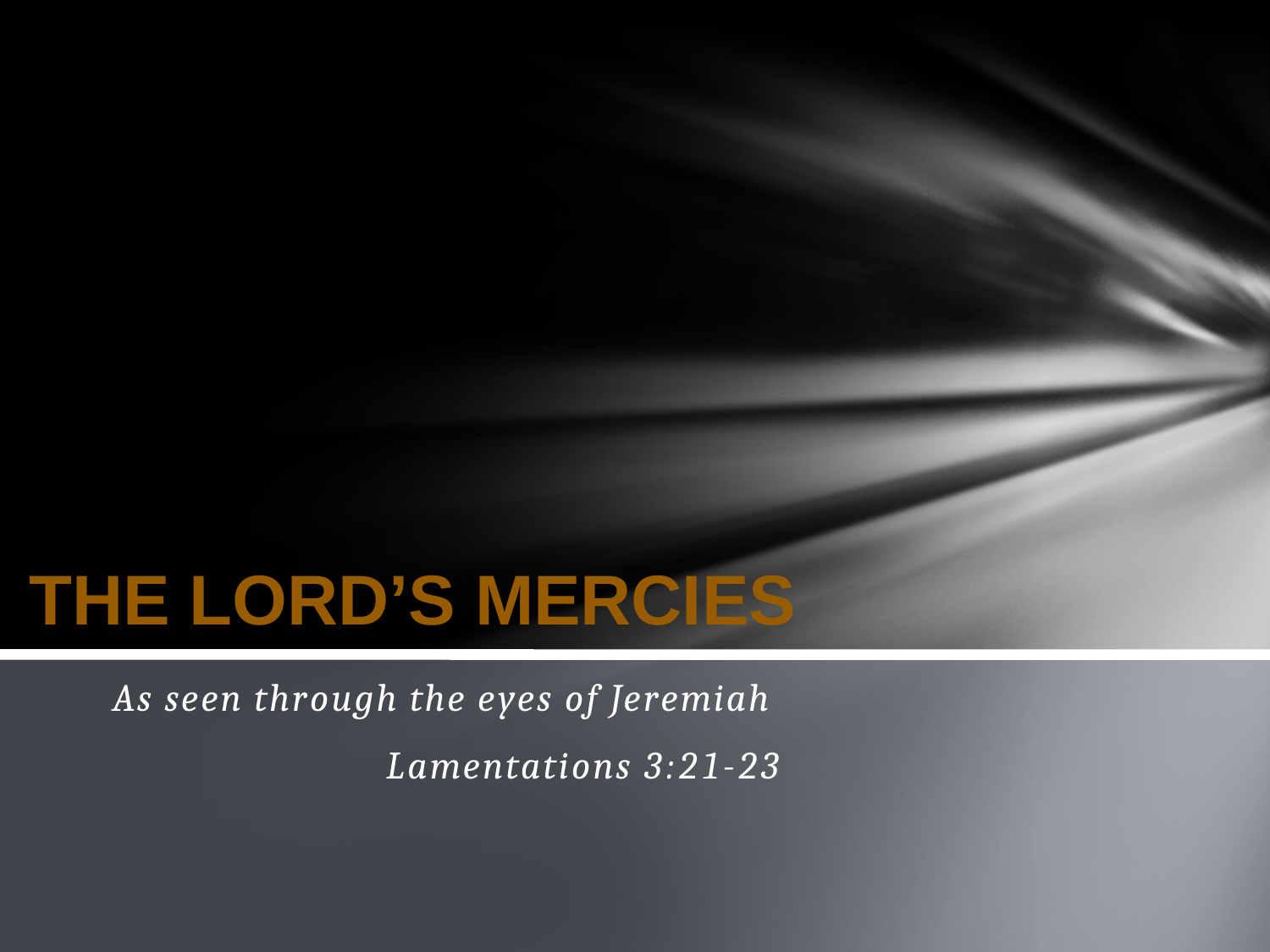

# THE LORD’S MERCIES
As seen through the eyes of Jeremiah
Lamentations 3:21-23